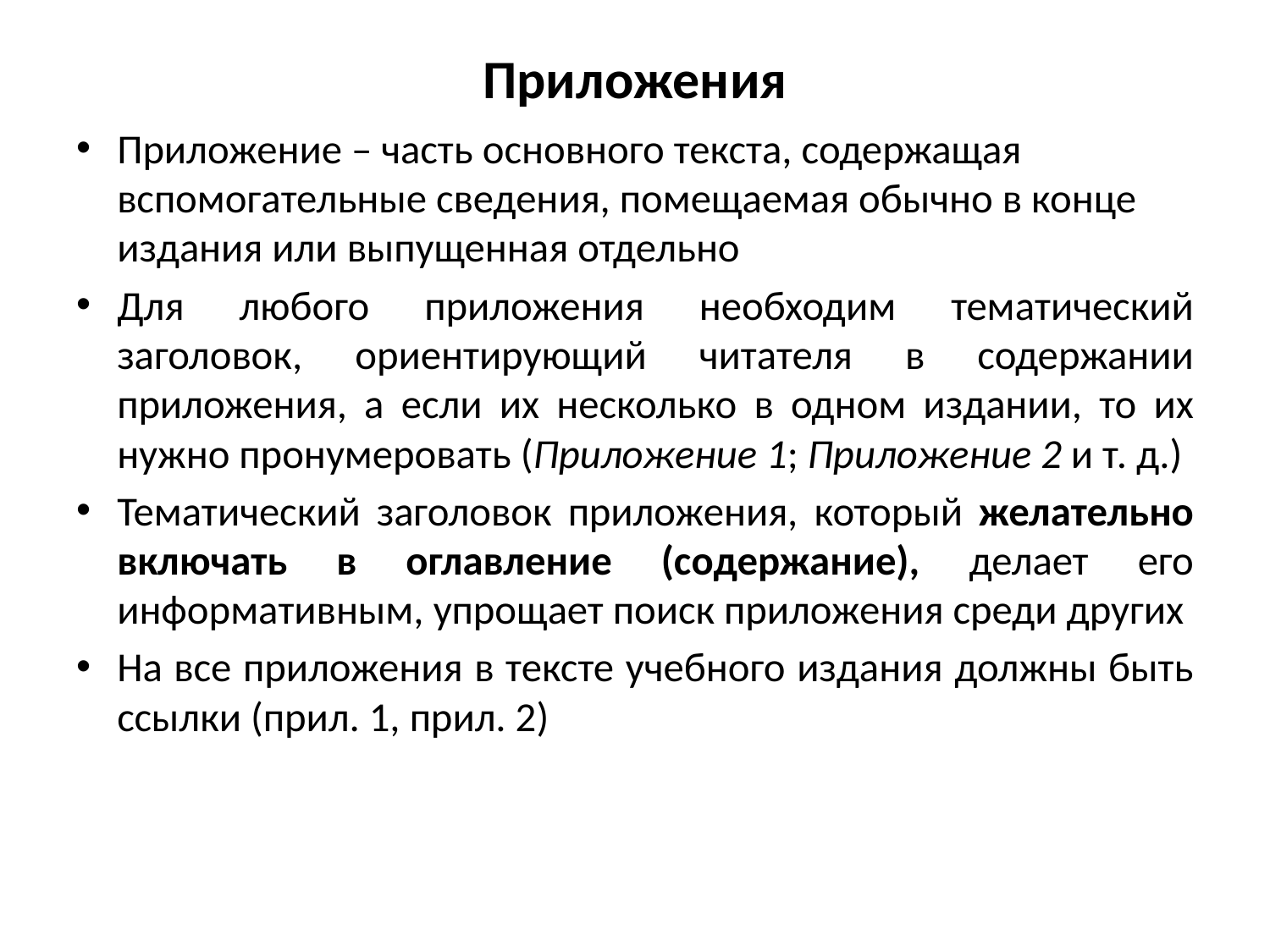

# Приложения
Приложение – часть основного текста, содержащая вспомогательные сведения, помещаемая обычно в конце издания или выпущенная отдельно
Для любого приложения необходим тематический заголовок, ориентирующий читателя в содержании приложения, а если их несколько в одном издании, то их нужно пронумеровать (Приложение 1; Приложение 2 и т. д.)
Тематический заголовок приложения, который желательно включать в оглавление (содержание), делает его информативным, упрощает поиск приложения среди других
На все приложения в тексте учебного издания должны быть ссылки (прил. 1, прил. 2)